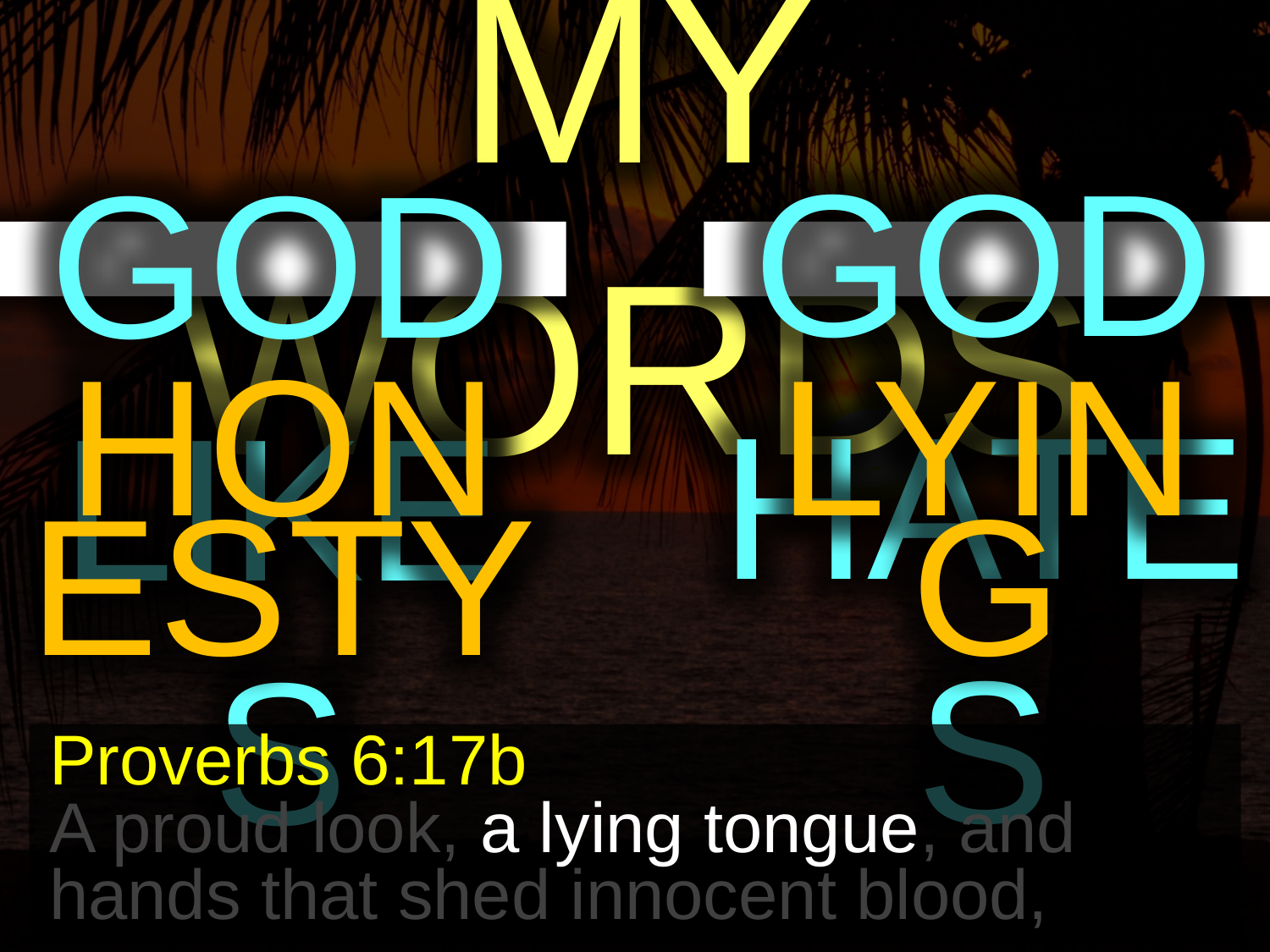

MY WORDS
GOD HATES
GOD LIKES

HONESTY
LYING
Proverbs 6:17b
A proud look, a lying tongue, and hands that shed innocent blood,